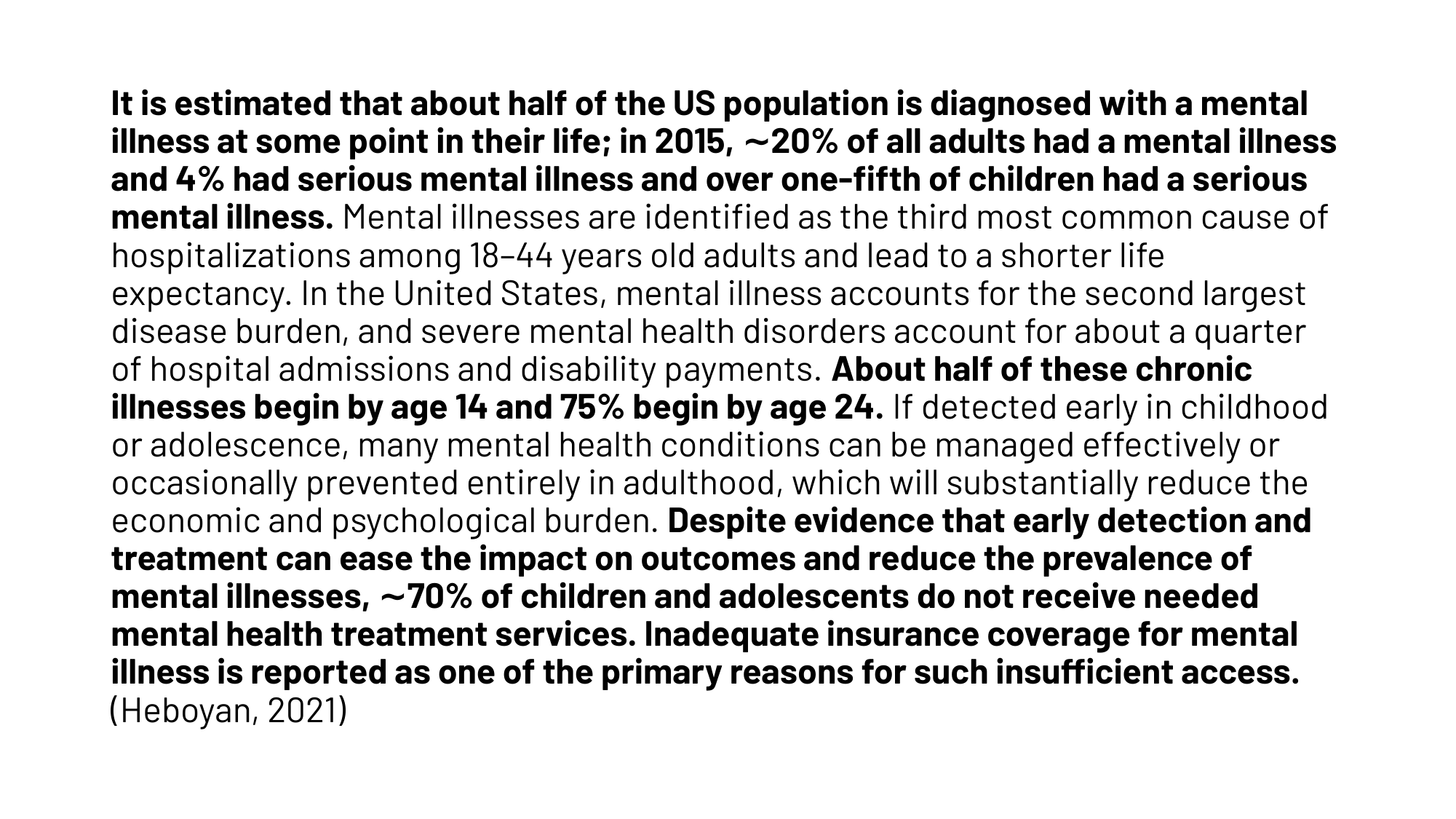

It is estimated that about half of the US population is diagnosed with a mental illness at some point in their life; in 2015, ∼20% of all adults had a mental illness and 4% had serious mental illness and over one-fifth of children had a serious mental illness. Mental illnesses are identified as the third most common cause of hospitalizations among 18–44 years old adults and lead to a shorter life expectancy. In the United States, mental illness accounts for the second largest disease burden, and severe mental health disorders account for about a quarter of hospital admissions and disability payments. About half of these chronic illnesses begin by age 14 and 75% begin by age 24. If detected early in childhood or adolescence, many mental health conditions can be managed effectively or occasionally prevented entirely in adulthood, which will substantially reduce the economic and psychological burden. Despite evidence that early detection and treatment can ease the impact on outcomes and reduce the prevalence of mental illnesses, ∼70% of children and adolescents do not receive needed mental health treatment services. Inadequate insurance coverage for mental illness is reported as one of the primary reasons for such insufficient access. (Heboyan, 2021)
#